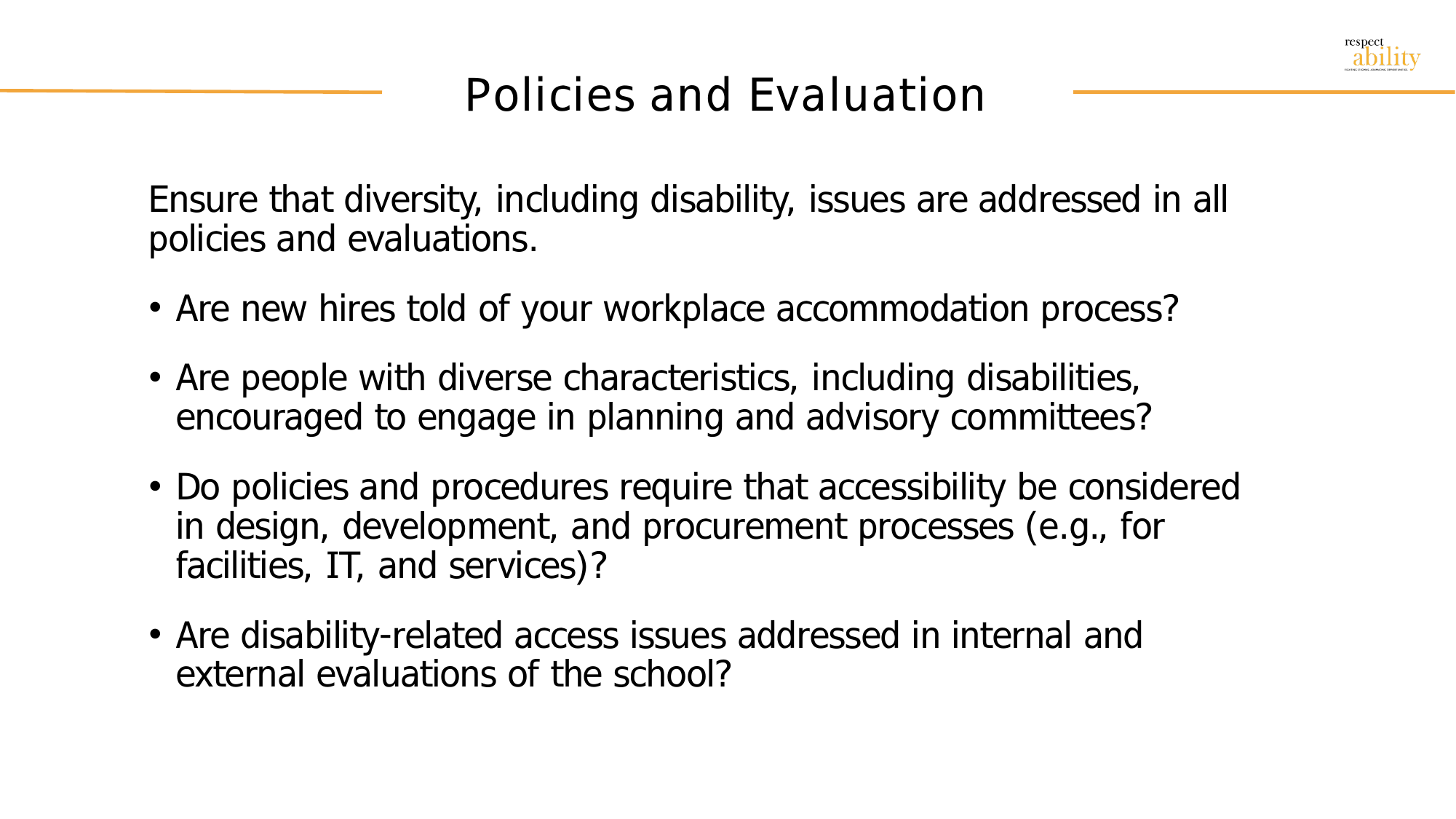

# Policies and Evaluation
Ensure that diversity, including disability, issues are addressed in all policies and evaluations.
Are new hires told of your workplace accommodation process?
Are people with diverse characteristics, including disabilities, encouraged to engage in planning and advisory committees?
Do policies and procedures require that accessibility be considered in design, development, and procurement processes (e.g., for facilities, IT, and services)?
Are disability-related access issues addressed in internal and external evaluations of the school?